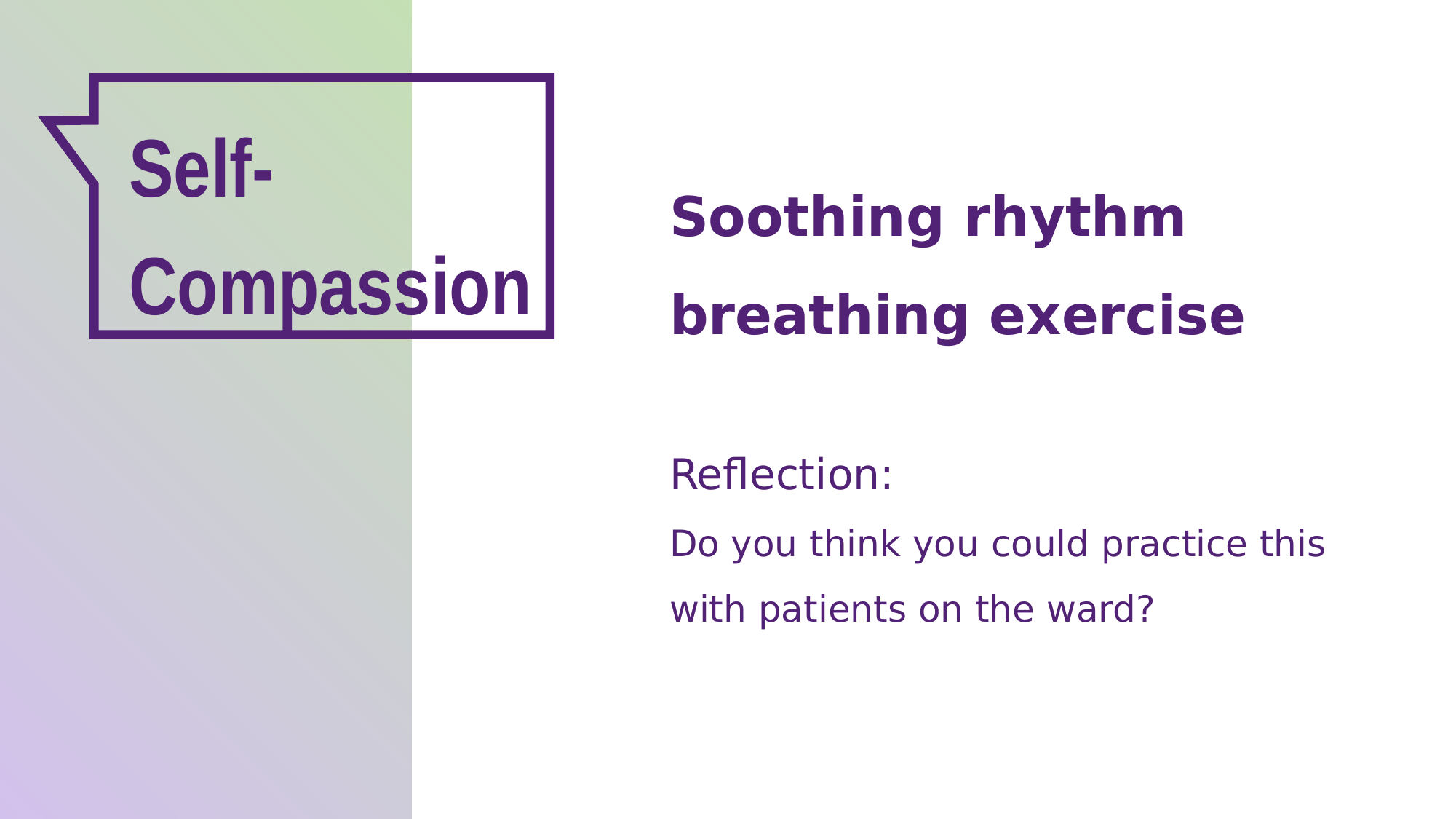

Self- Compassion
Soothing rhythm breathing exercise

Reflection:
Do you think you could practice this with patients on the ward?